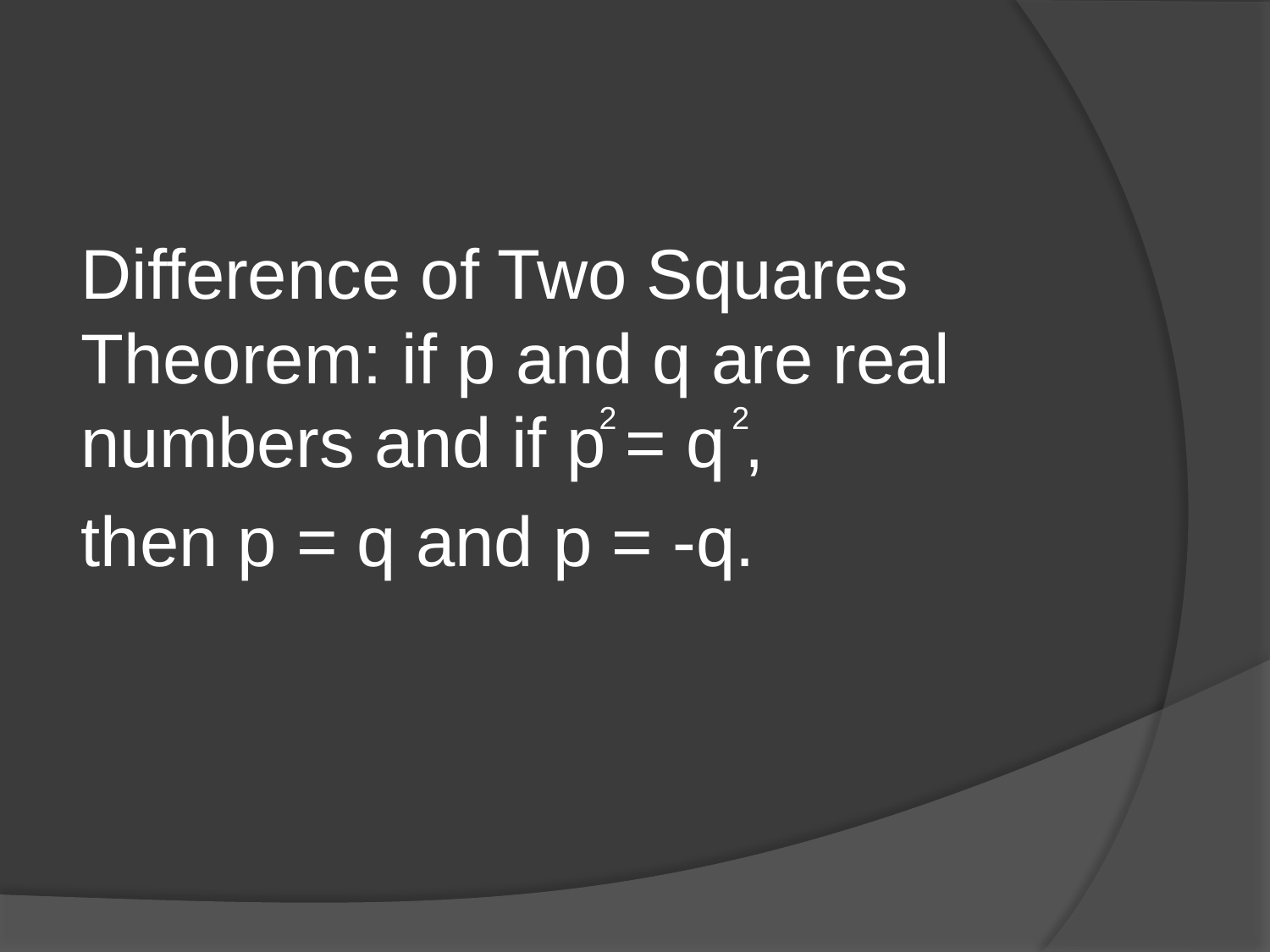

Difference of Two Squares Theorem: if p and q are real numbers and if p = q ,
then p = q and p = -q.
2             2